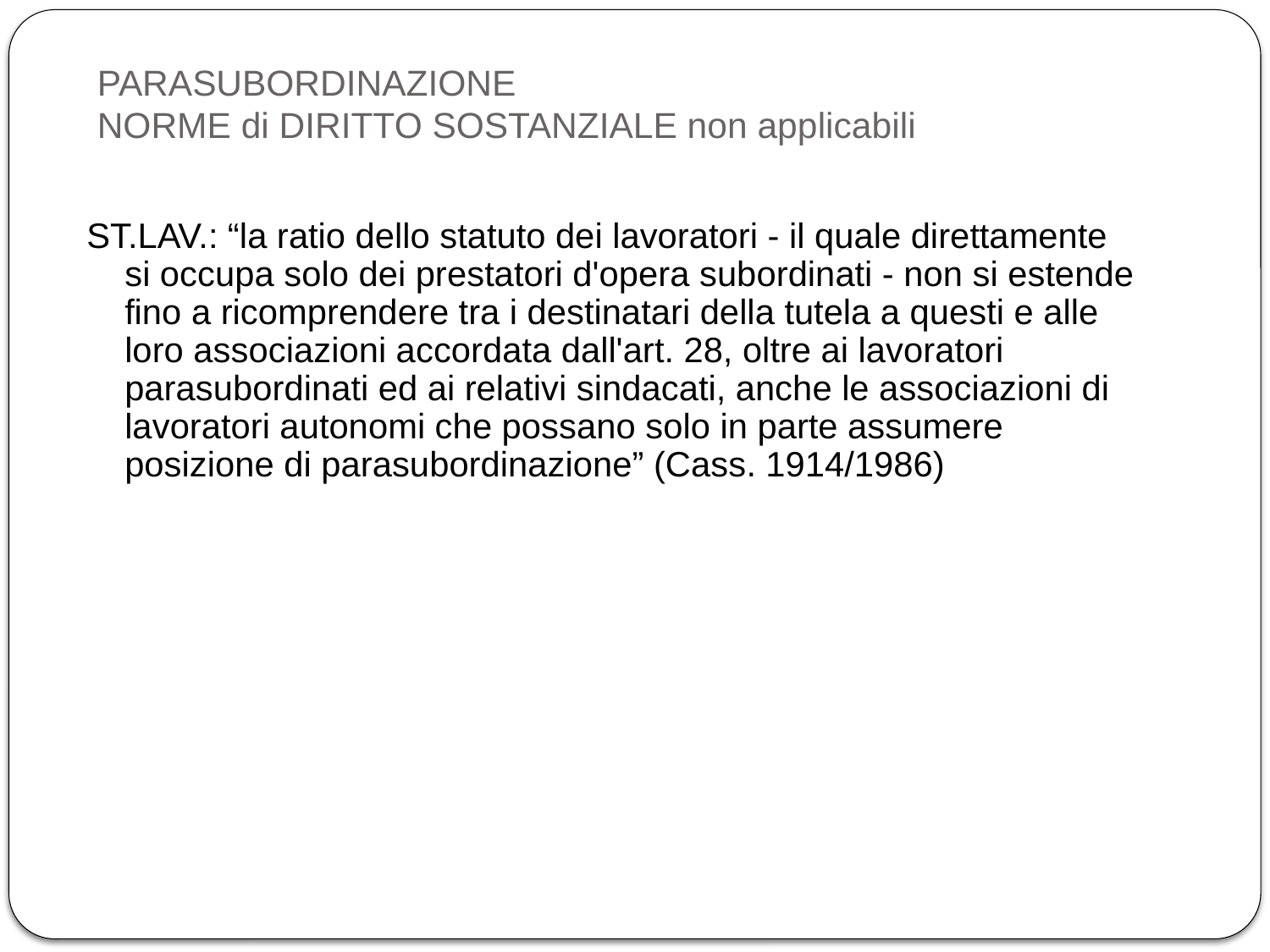

# PARASUBORDINAZIONE NORME di DIRITTO SOSTANZIALE non applicabili
ST.LAV.: “la ratio dello statuto dei lavoratori - il quale direttamente si occupa solo dei prestatori d'opera subordinati - non si estende fino a ricomprendere tra i destinatari della tutela a questi e alle loro associazioni accordata dall'art. 28, oltre ai lavoratori parasubordinati ed ai relativi sindacati, anche le associazioni di lavoratori autonomi che possano solo in parte assumere posizione di parasubordinazione” (Cass. 1914/1986)